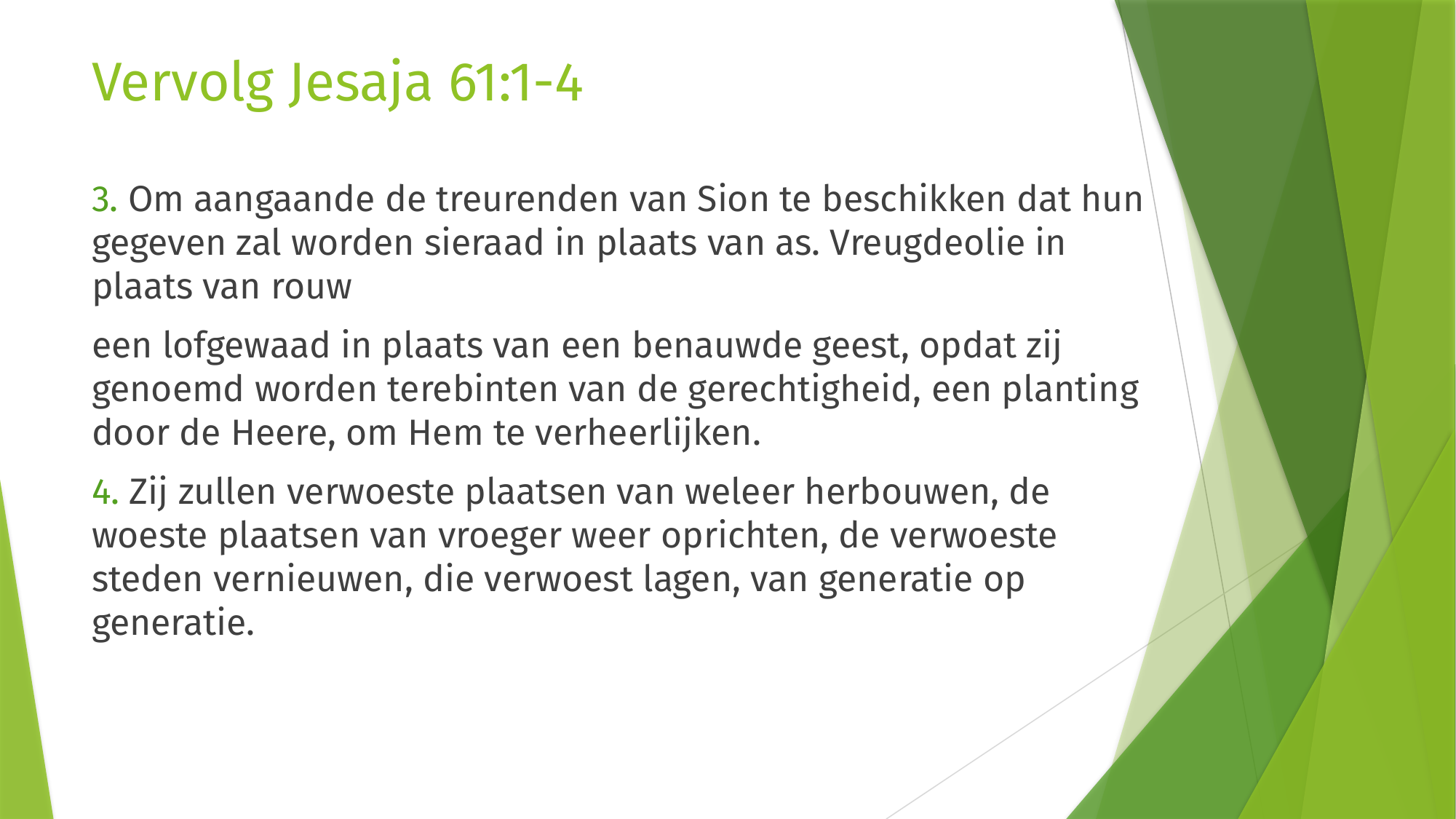

# Vervolg Jesaja 61:1-4
3. Om aangaande de treurenden van Sion te beschikken dat hun gegeven zal worden sieraad in plaats van as. Vreugdeolie in plaats van rouw
een lofgewaad in plaats van een benauwde geest, opdat zij genoemd worden terebinten van de gerechtigheid, een planting door de Heere, om Hem te verheerlijken.
4. Zij zullen verwoeste plaatsen van weleer herbouwen, de woeste plaatsen van vroeger weer oprichten, de verwoeste steden vernieuwen, die verwoest lagen, van generatie op generatie.